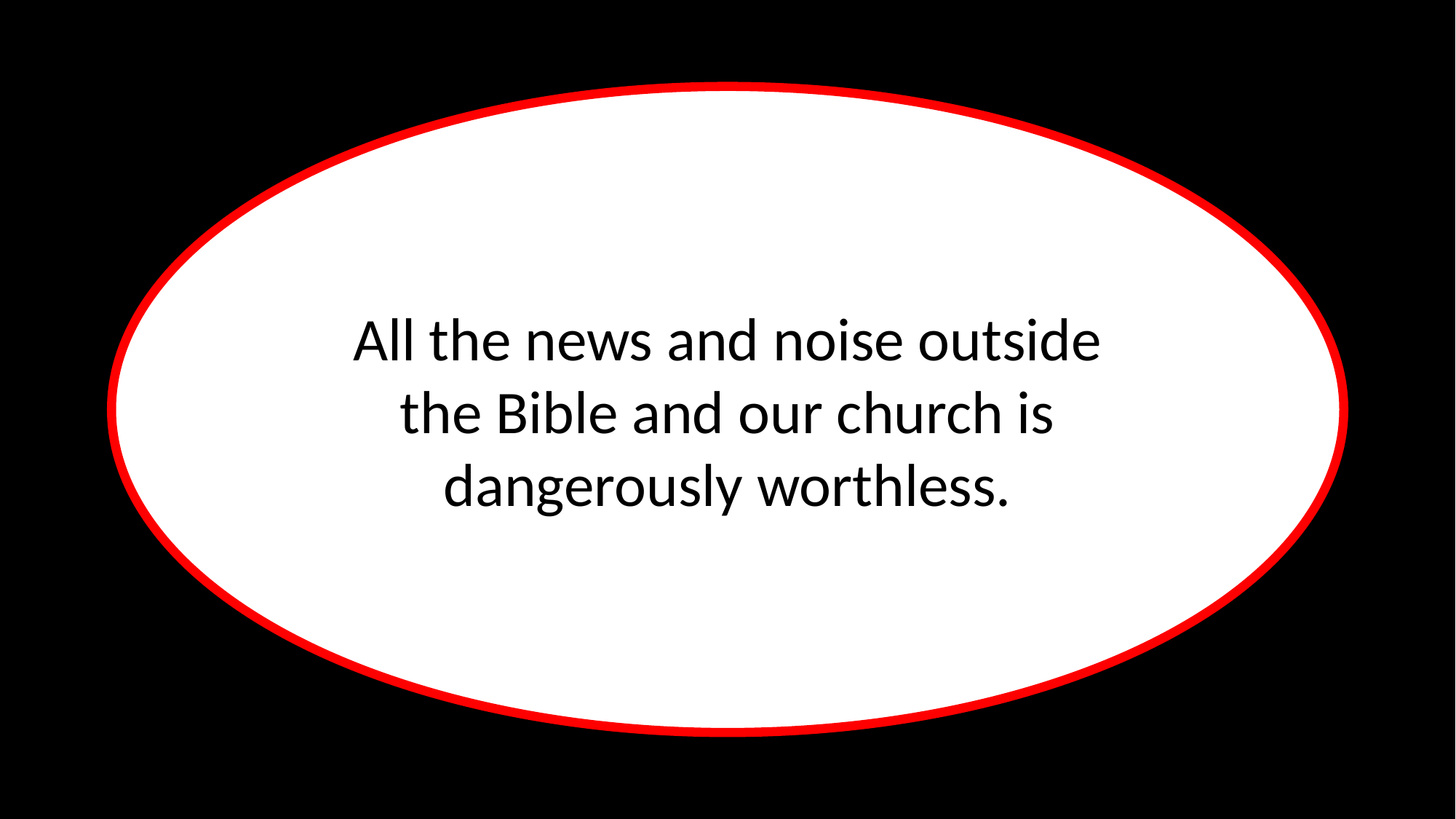

All the news and noise outside
the Bible and our church is
dangerously worthless.